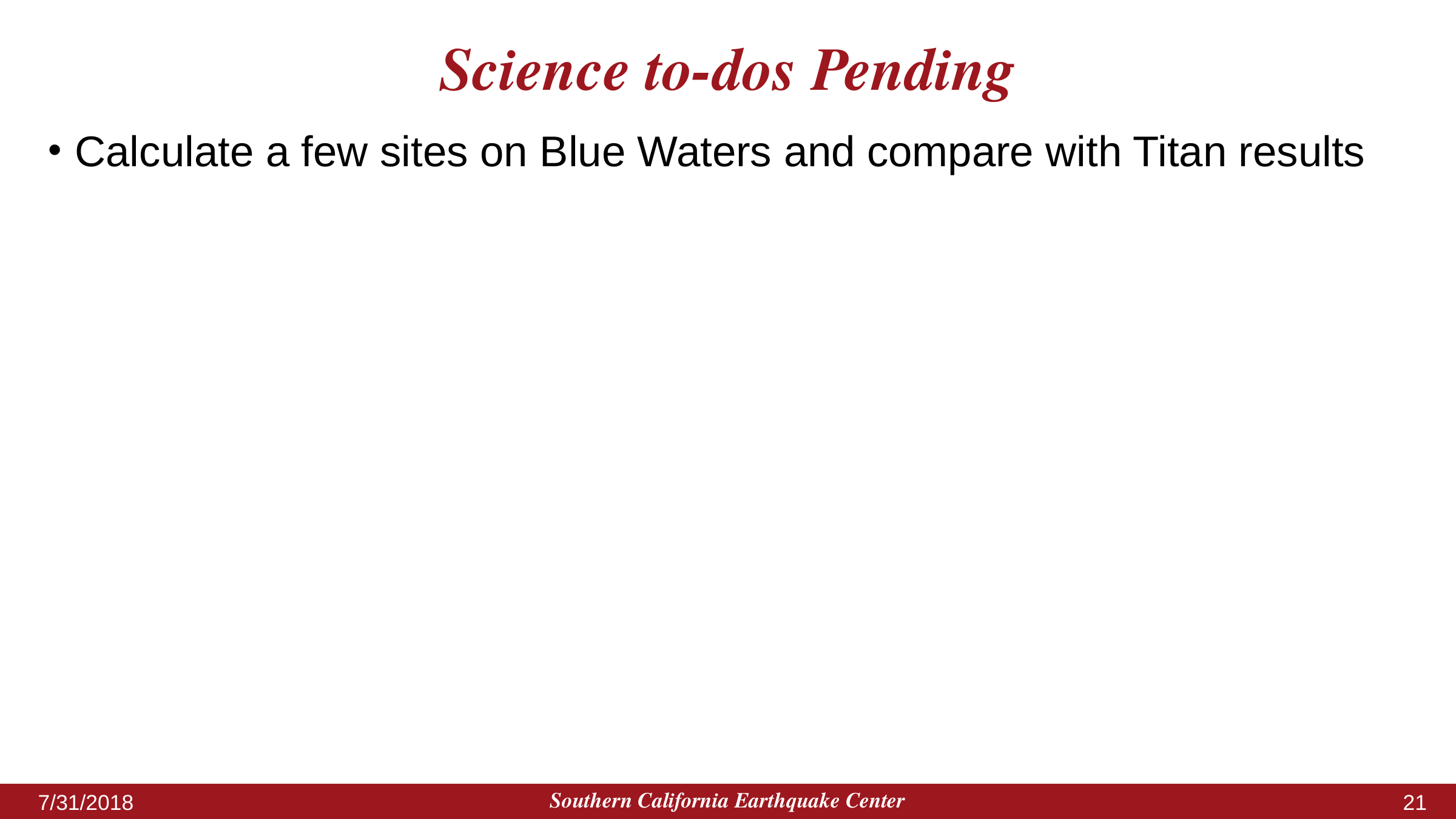

# Science to-dos Pending
Calculate a few sites on Blue Waters and compare with Titan results
Southern California Earthquake Center
7/31/2018
21